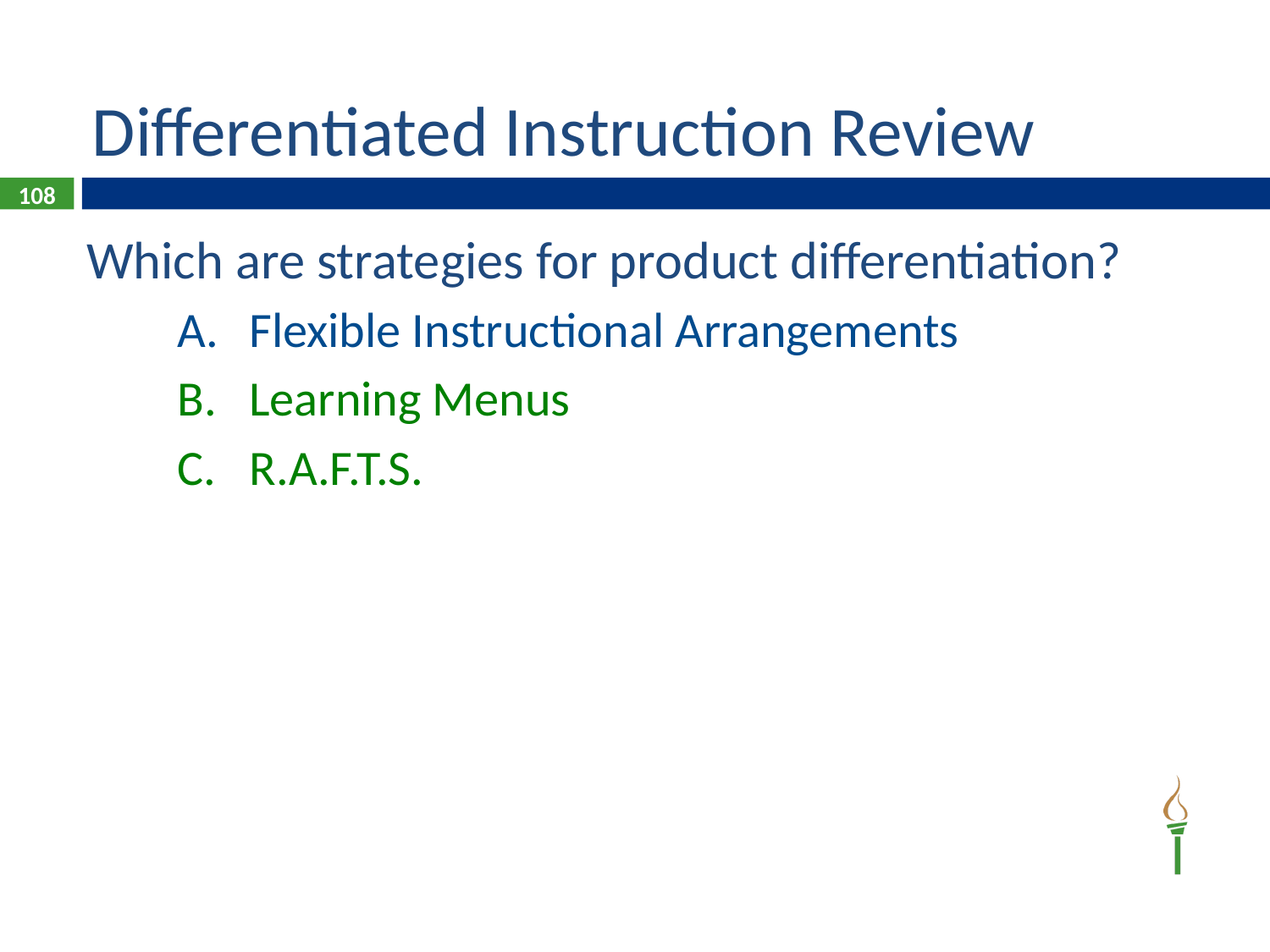

# Differentiated Instruction Review
108
Which are strategies for product differentiation?
Flexible Instructional Arrangements
Learning Menus
R.A.F.T.S.